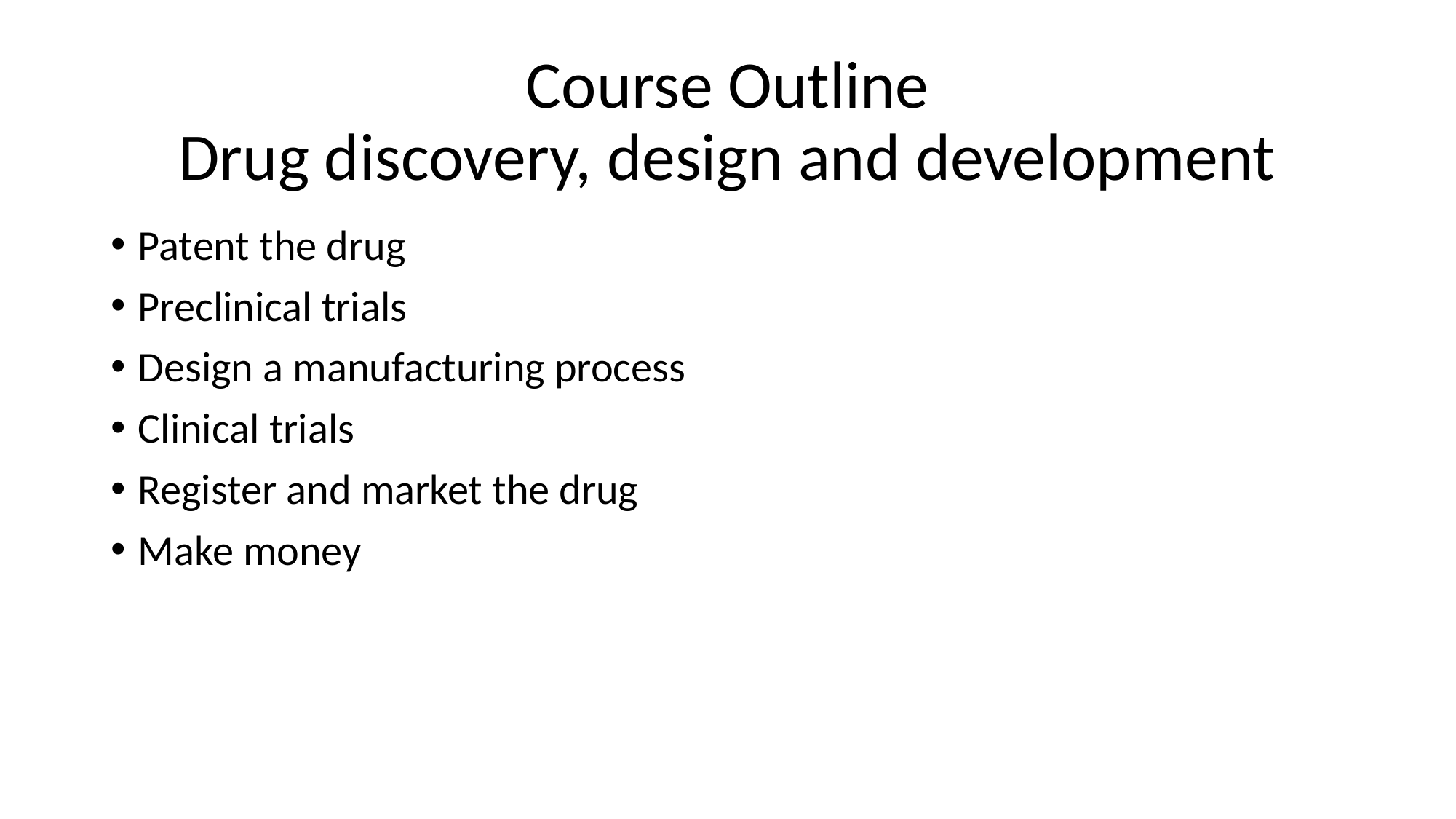

# Course Outline Drug discovery, design and development
Patent the drug
Preclinical trials
Design a manufacturing process
Clinical trials
Register and market the drug
Make money